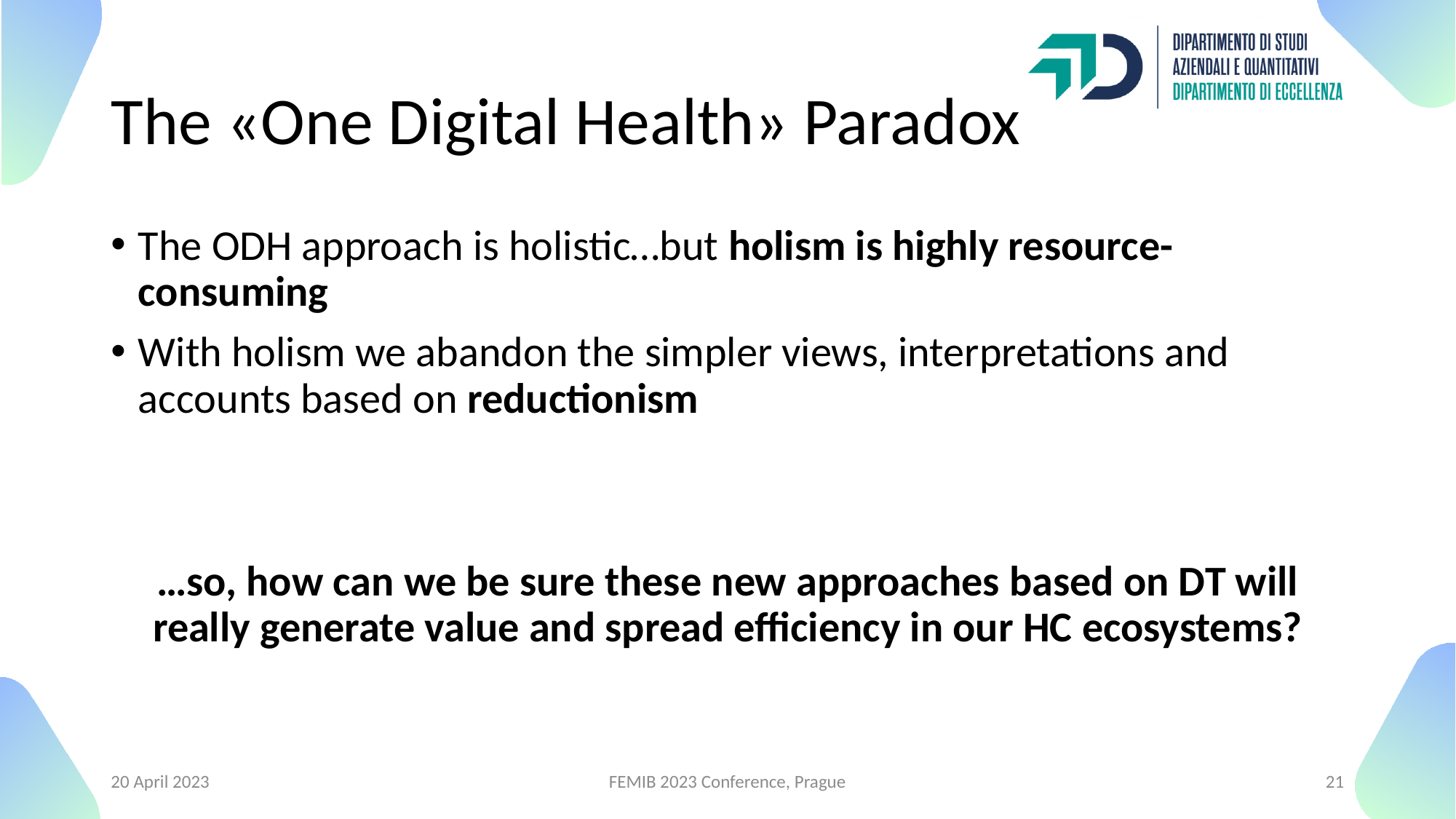

# The «One Digital Health» Paradox
The ODH approach is holistic…but holism is highly resource-consuming
With holism we abandon the simpler views, interpretations and accounts based on reductionism

…so, how can we be sure these new approaches based on DT will really generate value and spread efficiency in our HC ecosystems?
20 April 2023
FEMIB 2023 Conference, Prague
21